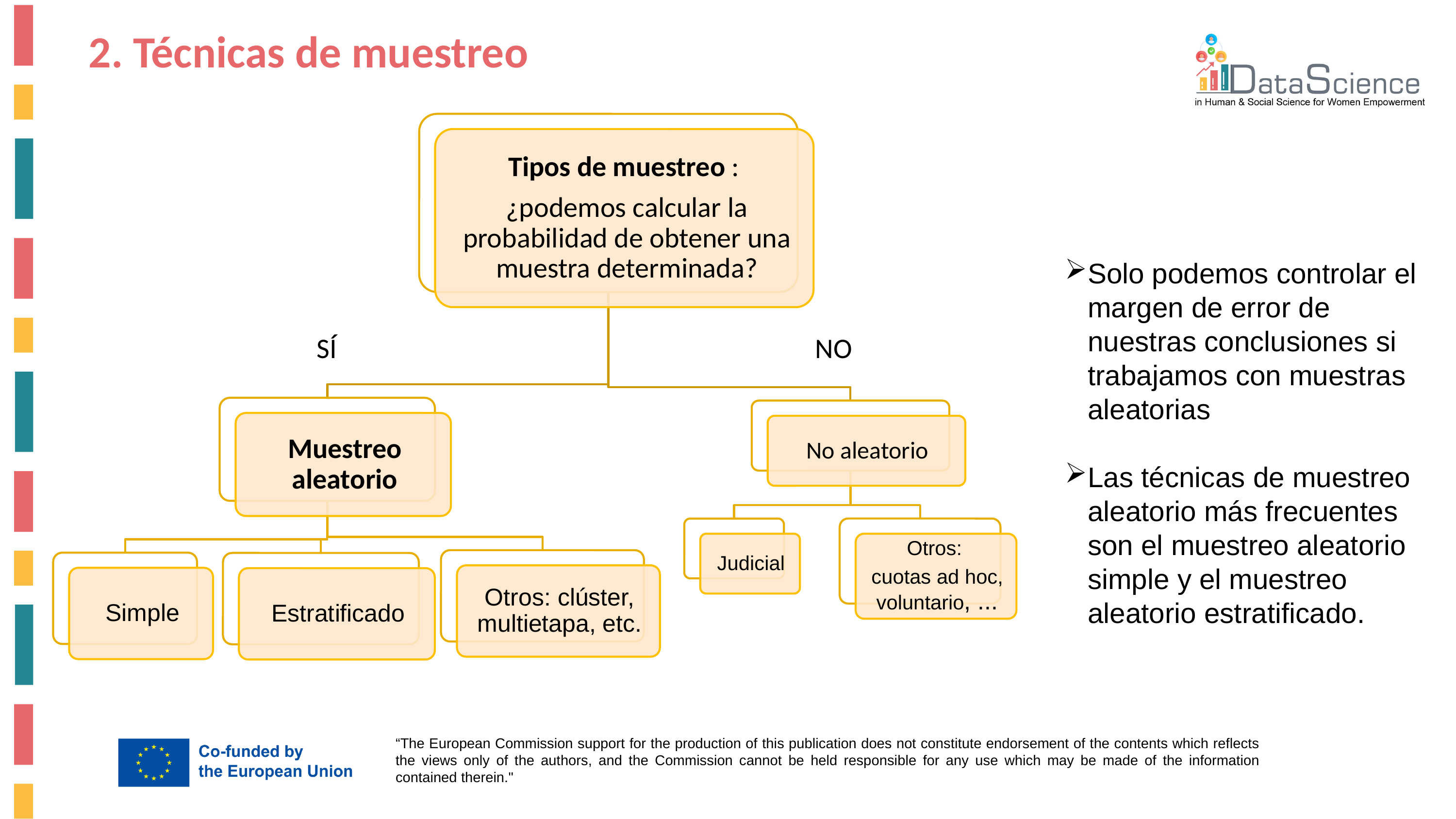

2. Técnicas de muestreo
Tipos de muestreo :
¿podemos calcular la probabilidad de obtener una muestra determinada?
Muestreo aleatorio
Simple
Estratificado
Otros: clúster, multietapa, etc.
No aleatorio
Judicial
Otros:
cuotas ad hoc, voluntario, ...
SÍ
NO

Solo podemos controlar el margen de error de nuestras conclusiones si trabajamos con muestras aleatorias

Las técnicas de muestreo aleatorio más frecuentes son el muestreo aleatorio simple y el muestreo aleatorio estratificado.